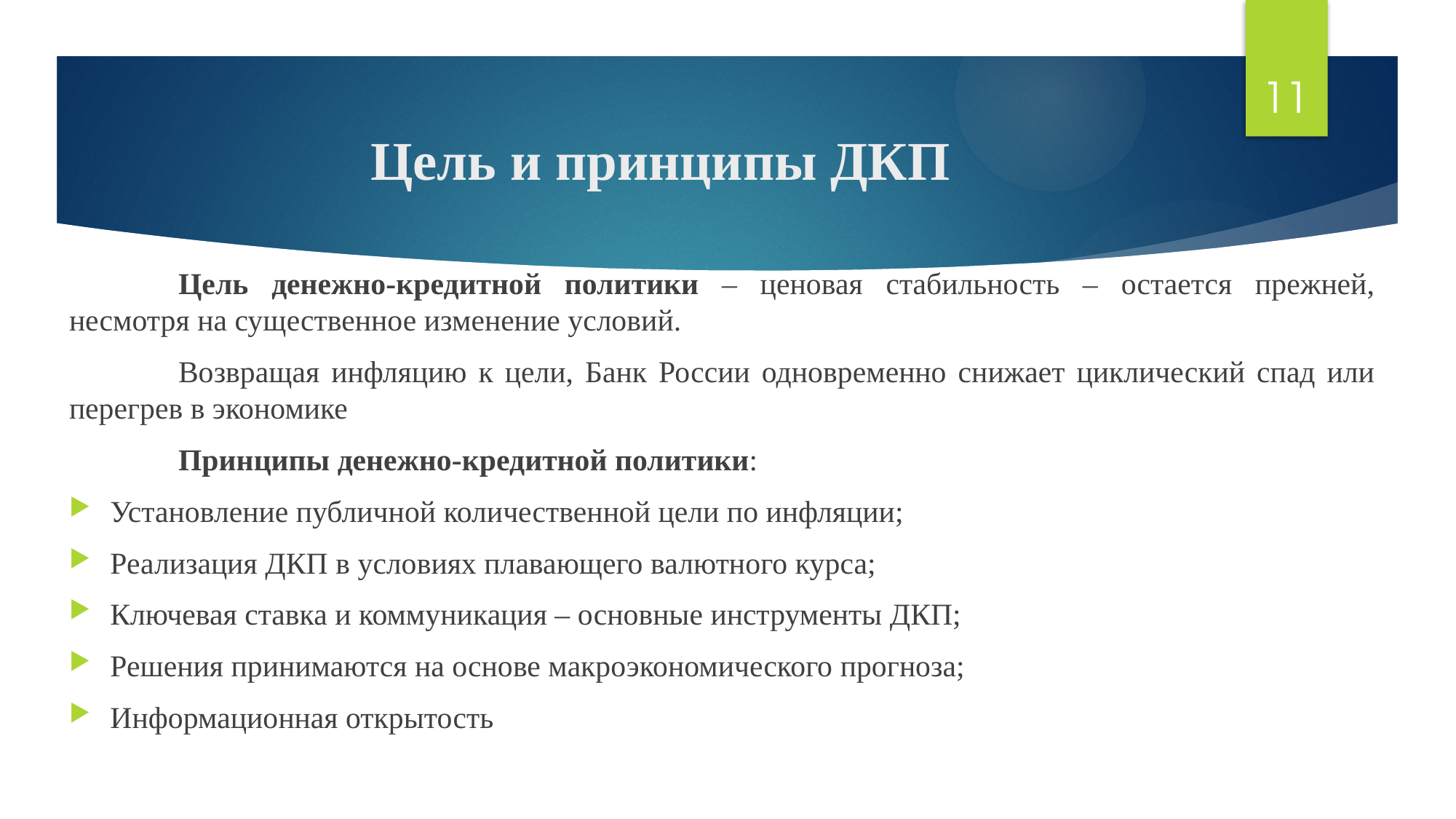

11
# Цель и принципы ДКП
	Цель денежно-кредитной политики – ценовая стабильность – остается прежней, несмотря на существенное изменение условий.
	Возвращая инфляцию к цели, Банк России одновременно снижает циклический спад или перегрев в экономике
	Принципы денежно-кредитной политики:
Установление публичной количественной цели по инфляции;
Реализация ДКП в условиях плавающего валютного курса;
Ключевая ставка и коммуникация – основные инструменты ДКП;
Решения принимаются на основе макроэкономического прогноза;
Информационная открытость